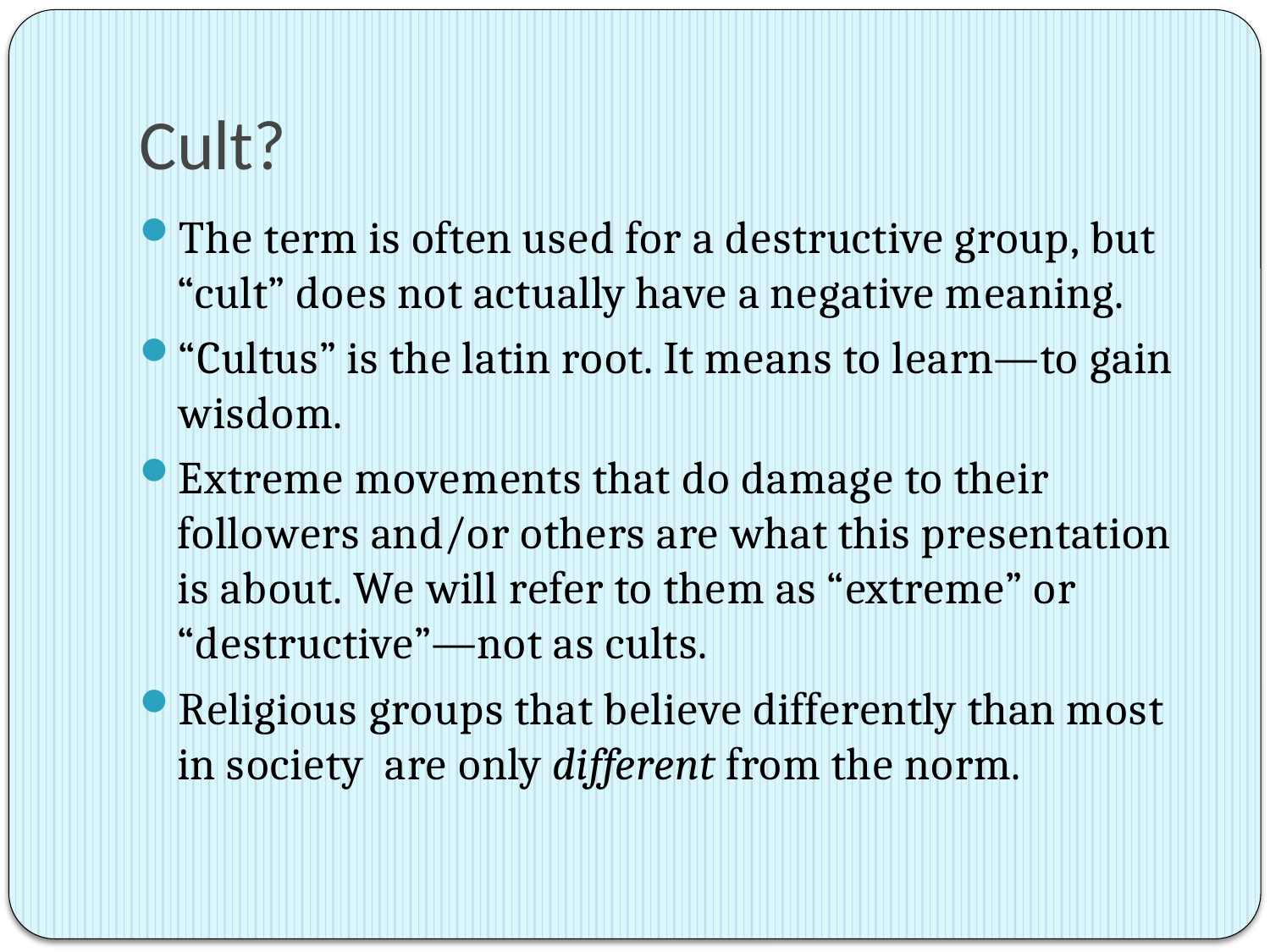

# Cult?
The term is often used for a destructive group, but “cult” does not actually have a negative meaning.
“Cultus” is the latin root. It means to learn—to gain wisdom.
Extreme movements that do damage to their followers and/or others are what this presentation is about. We will refer to them as “extreme” or “destructive”—not as cults.
Religious groups that believe differently than most in society  are only different from the norm.